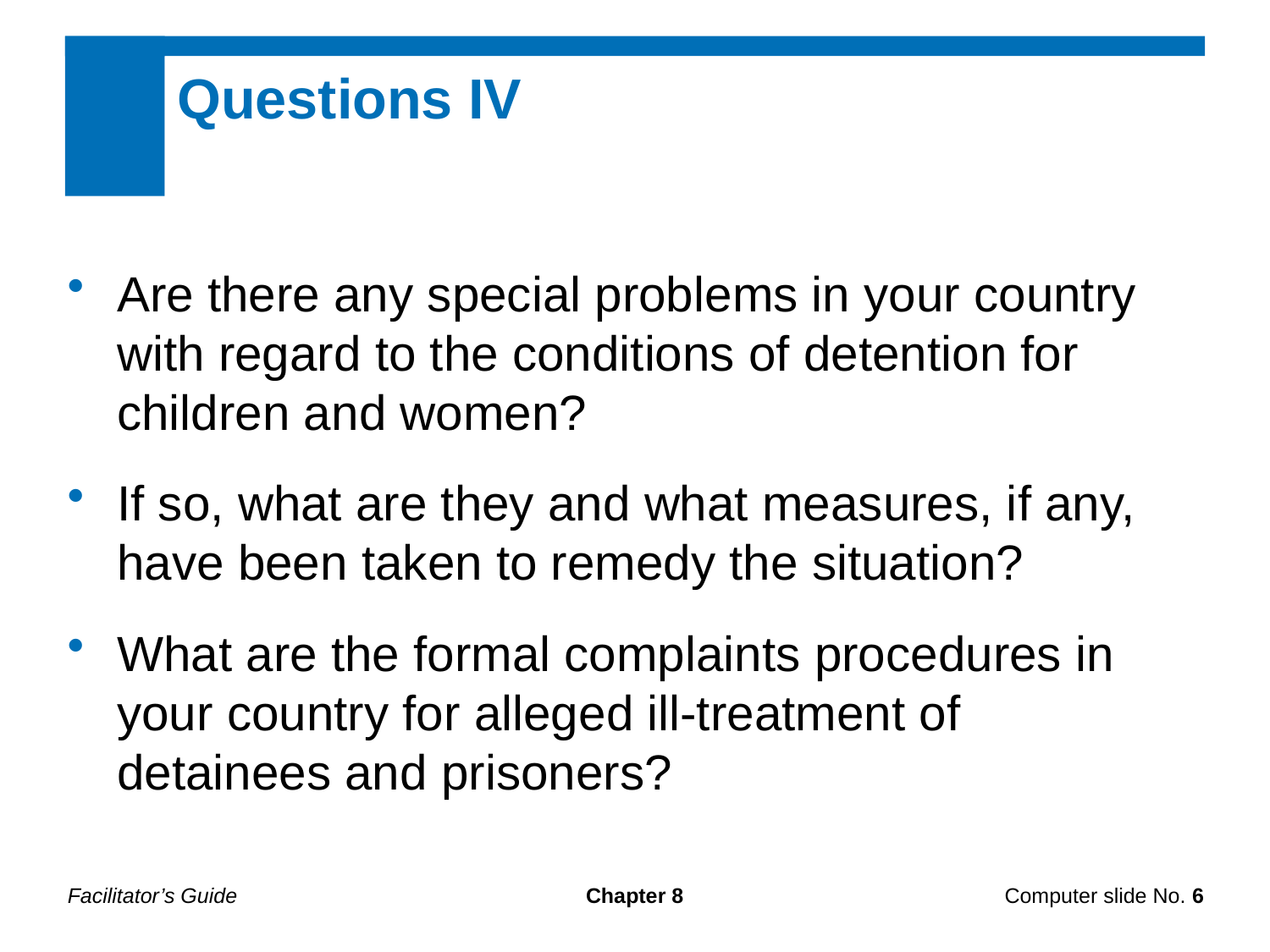

Questions IV
Are there any special problems in your country with regard to the conditions of detention for children and women?
If so, what are they and what measures, if any, have been taken to remedy the situation?
What are the formal complaints procedures in your country for alleged ill-treatment of detainees and prisoners?
Facilitator’s Guide
Chapter 8
Computer slide No. 6